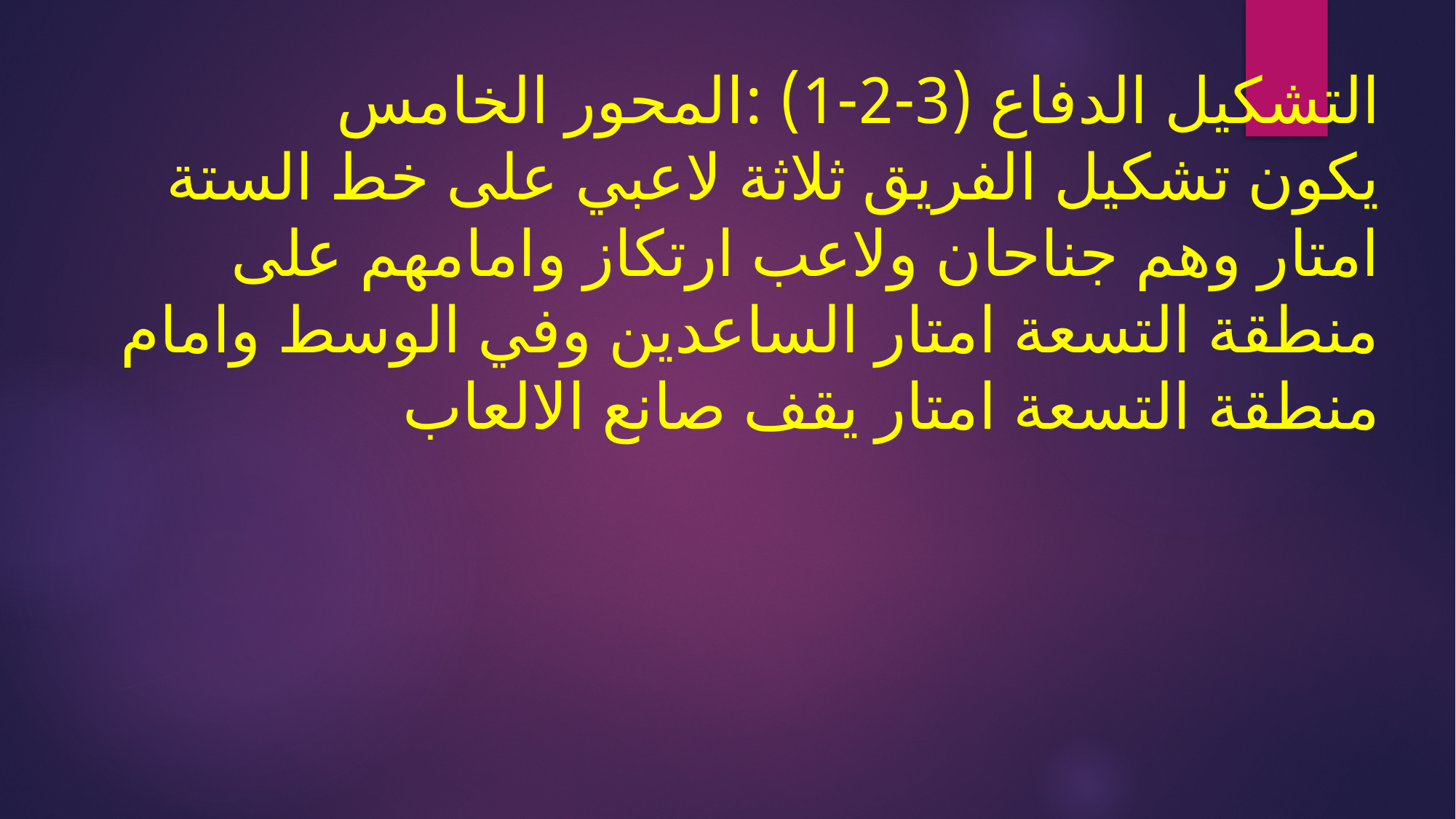

# التشكيل الدفاع (3-2-1) :المحور الخامس يكون تشكيل الفريق ثلاثة لاعبي على خط الستة امتار وهم جناحان ولاعب ارتكاز وامامهم على منطقة التسعة امتار الساعدين وفي الوسط وامام منطقة التسعة امتار يقف صانع الالعاب